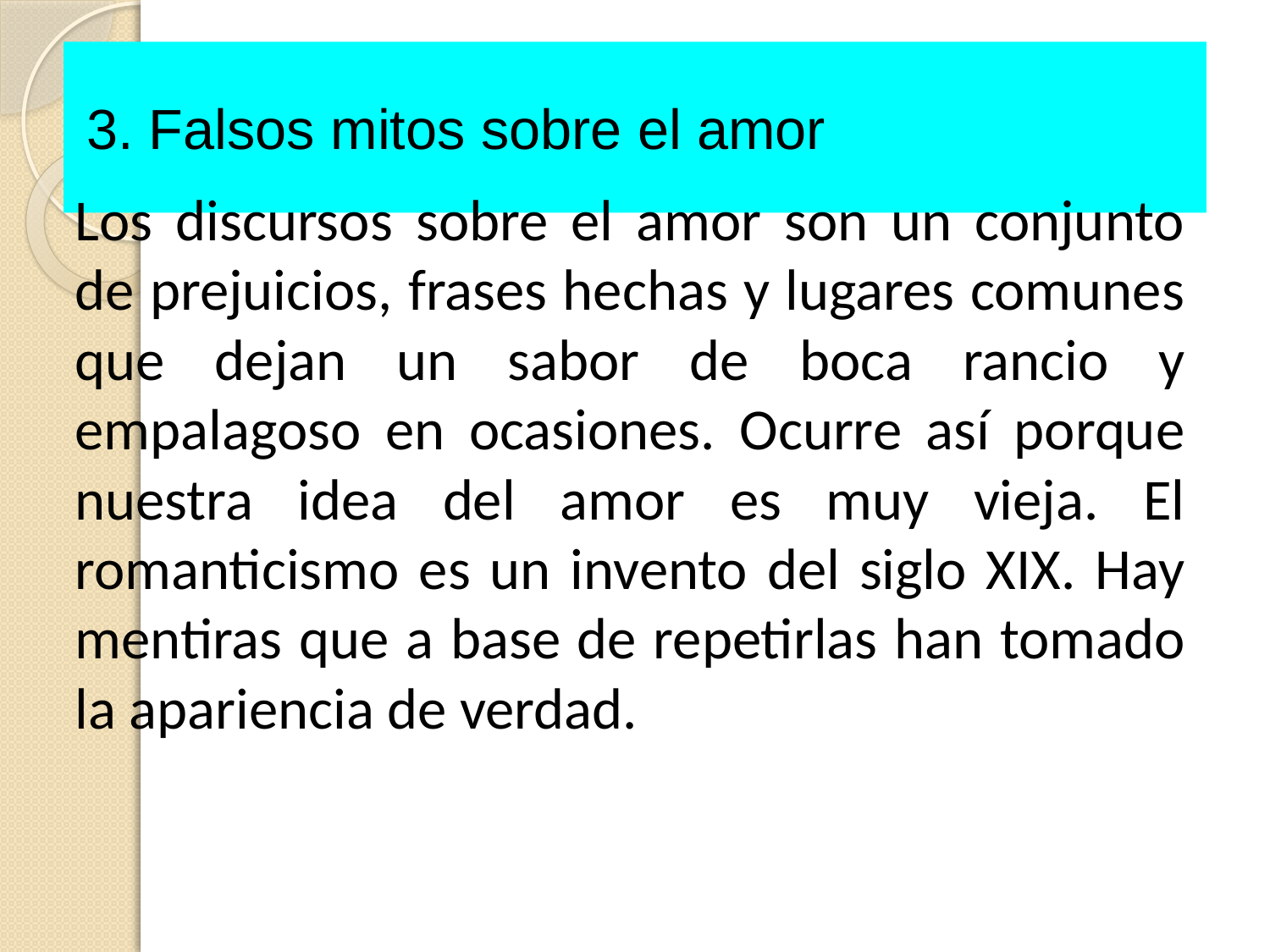

3. Falsos mitos sobre el amor
Los discursos sobre el amor son un conjunto de prejuicios, frases hechas y lugares comunes que dejan un sabor de boca rancio y empalagoso en ocasiones. Ocurre así porque nuestra idea del amor es muy vieja. El romanticismo es un invento del siglo XIX. Hay mentiras que a base de repetirlas han tomado la apariencia de verdad.